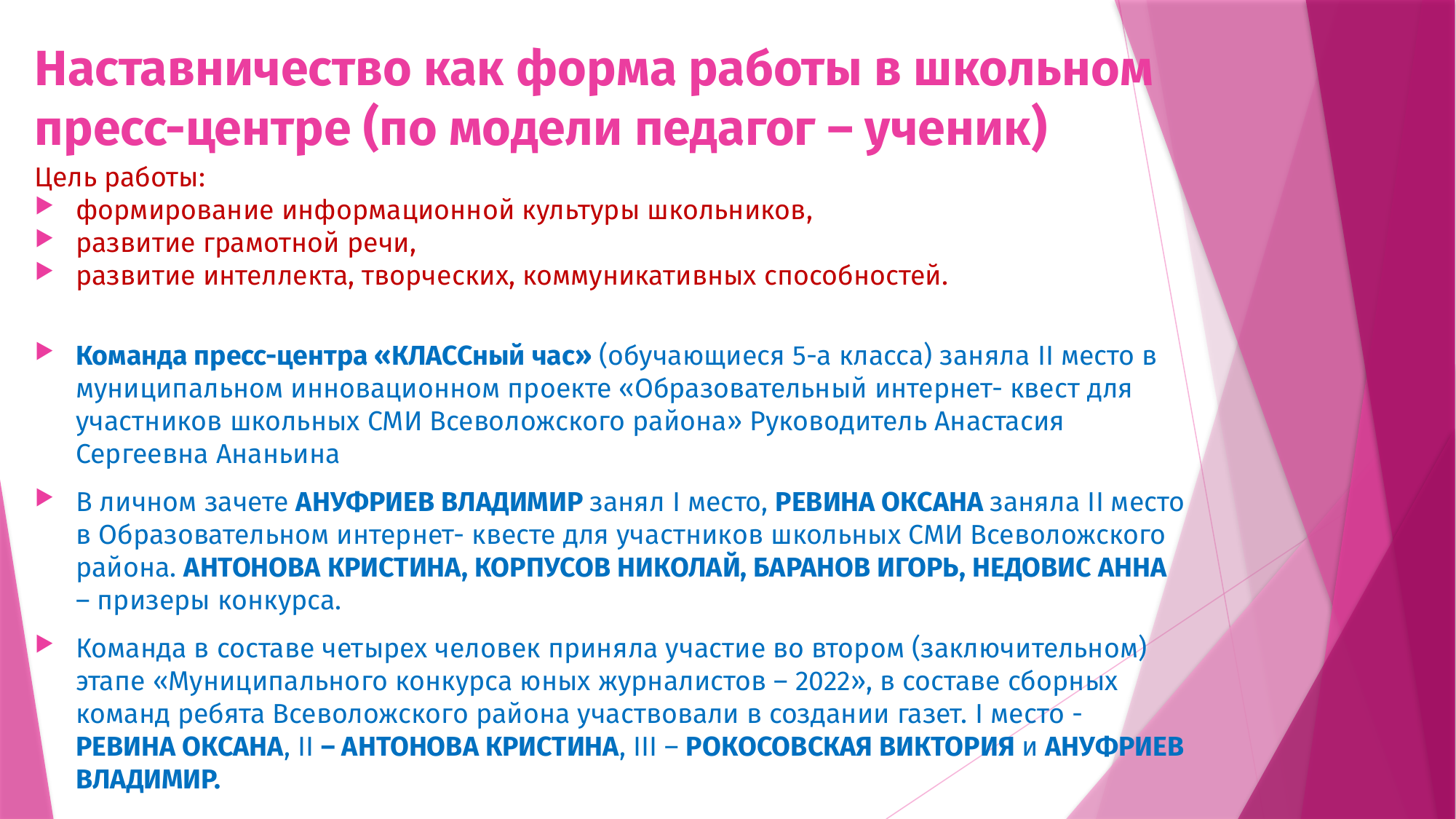

# Наставничество как форма работы в школьном пресс-центре (по модели педагог – ученик)
Цель работы:
формирование информационной культуры школьников,
развитие грамотной речи,
развитие интеллекта, творческих, коммуникативных способностей.

Команда пресс-центра «КЛАССный час» (обучающиеся 5-а класса) заняла II место в муниципальном инновационном проекте «Образовательный интернет- квест для участников школьных СМИ Всеволожского района» Руководитель Анастасия Сергеевна Ананьина
В личном зачете АНУФРИЕВ ВЛАДИМИР занял I место, РЕВИНА ОКСАНА заняла II место в Образовательном интернет- квесте для участников школьных СМИ Всеволожского района. АНТОНОВА КРИСТИНА, КОРПУСОВ НИКОЛАЙ, БАРАНОВ ИГОРЬ, НЕДОВИС АННА – призеры конкурса.
Команда в составе четырех человек приняла участие во втором (заключительном) этапе «Муниципального конкурса юных журналистов – 2022», в составе сборных команд ребята Всеволожского района участвовали в создании газет. I место - РЕВИНА ОКСАНА, II – АНТОНОВА КРИСТИНА, III – РОКОСОВСКАЯ ВИКТОРИЯ и АНУФРИЕВ ВЛАДИМИР.